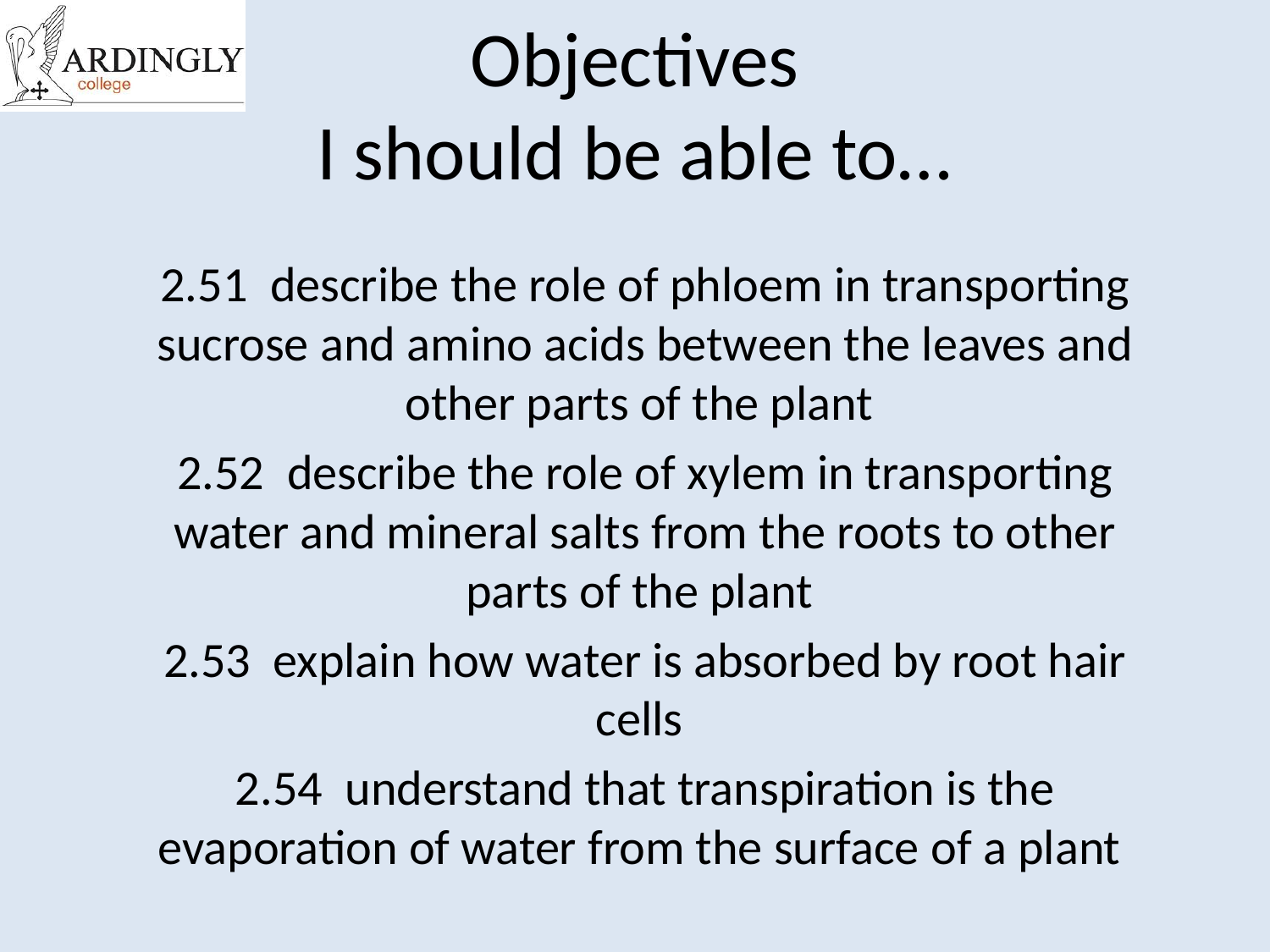

# Objectives I should be able to…
2.51  describe the role of phloem in transporting sucrose and amino acids between the leaves and other parts of the plant
2.52  describe the role of xylem in transporting water and mineral salts from the roots to other parts of the plant
2.53  explain how water is absorbed by root hair cells
2.54  understand that transpiration is the evaporation of water from the surface of a plant